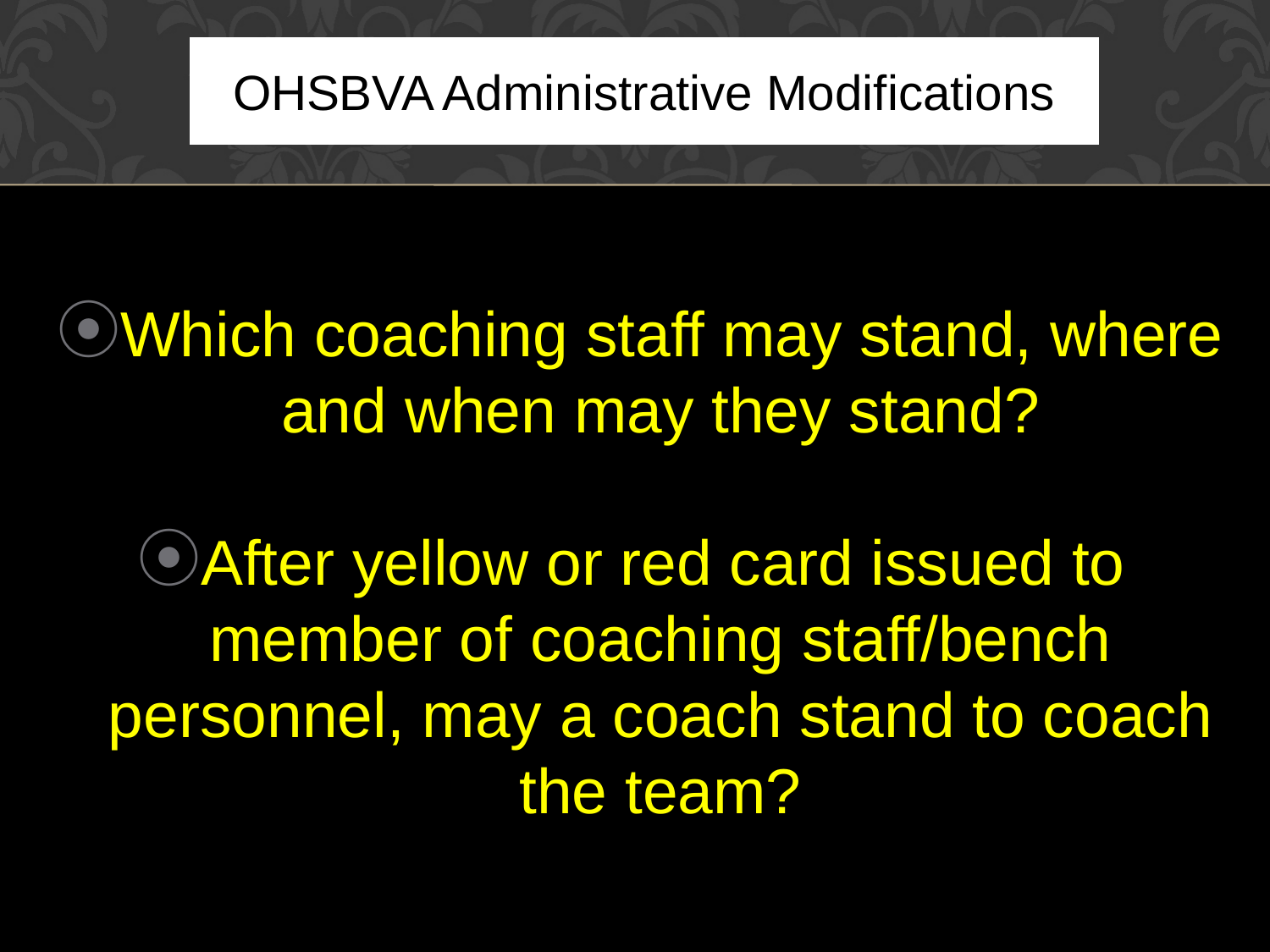

OHSBVA Administrative Modifications

Which coaching staff may stand, where and when may they stand?

After yellow or red card issued to  member of coaching staff/bench personnel, may a coach stand to coach the team?